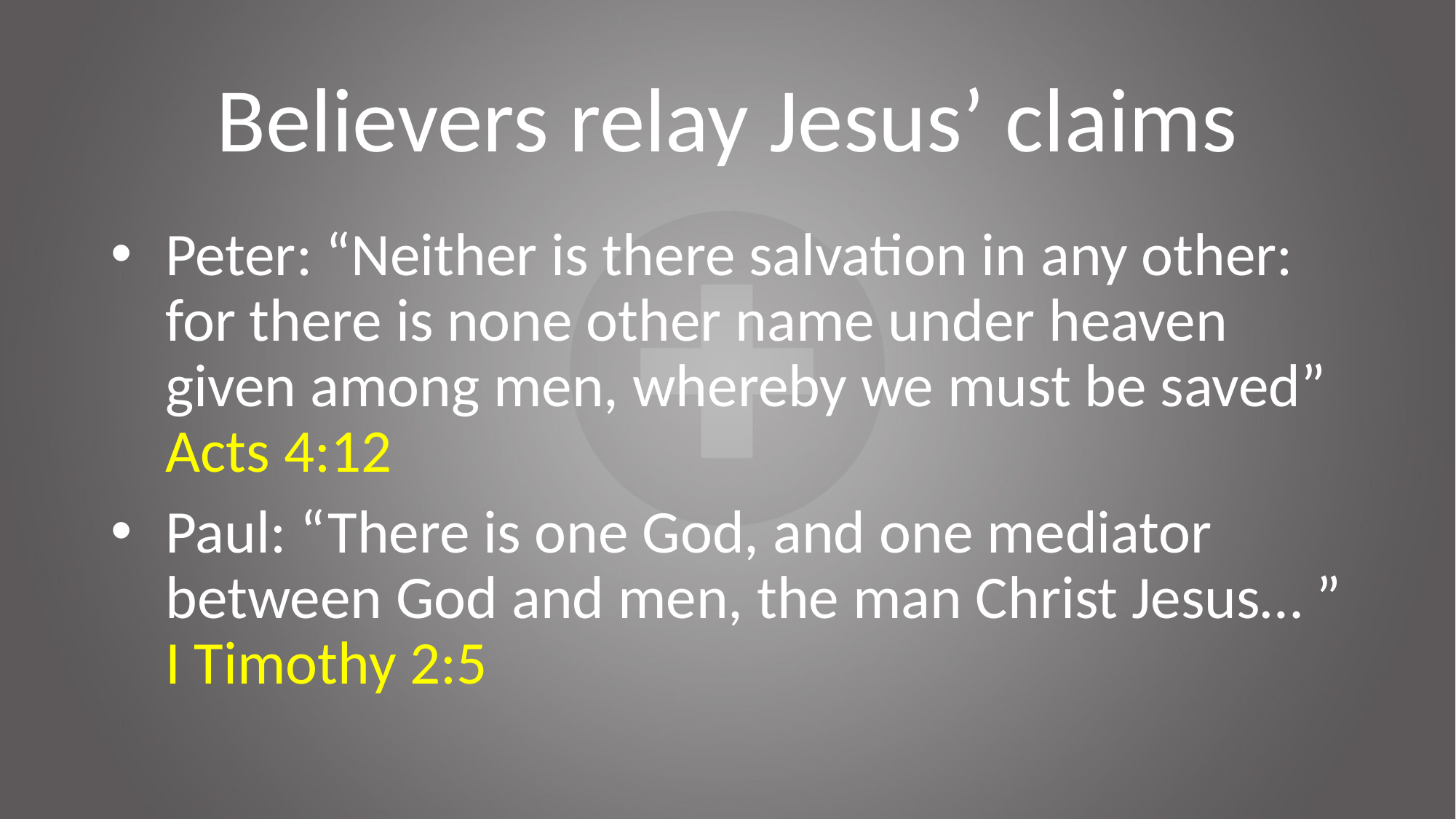

# Believers relay Jesus’ claims
Peter: “Neither is there salvation in any other: for there is none other name under heaven given among men, whereby we must be saved” Acts 4:12
Paul: “There is one God, and one mediator between God and men, the man Christ Jesus… ” I Timothy 2:5